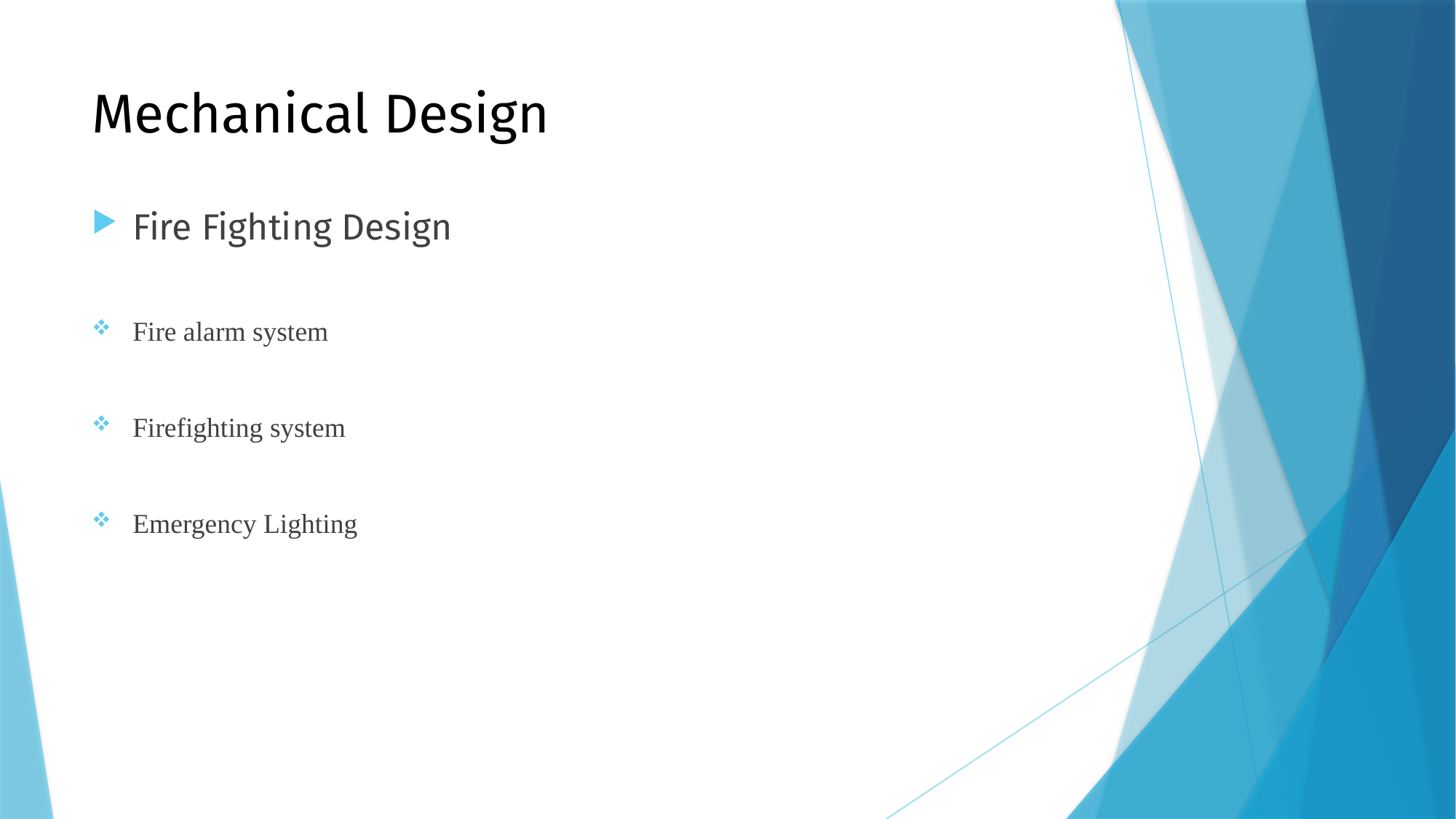

# Mechanical Design
Fire Fighting Design

Fire alarm system

Firefighting system

Emergency Lighting